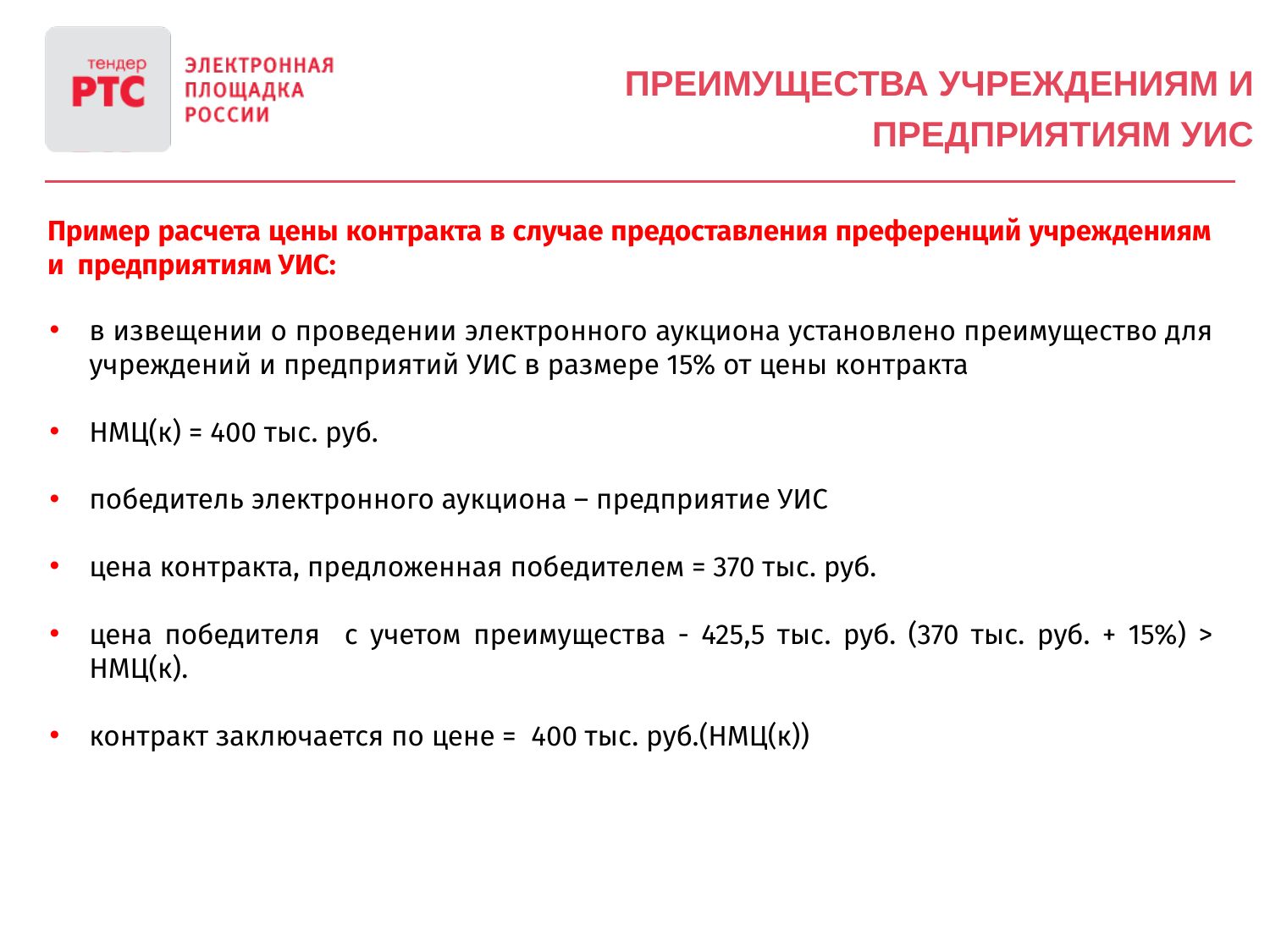

Преимущества Учреждениям и предприятиям уИС
Пример расчета цены контракта в случае предоставления преференций учреждениям и  предприятиям УИС:
в извещении о проведении электронного аукциона установлено преимущество для учреждений и предприятий УИС в размере 15% от цены контракта

НМЦ(к) = 400 тыс. руб.

победитель электронного аукциона – предприятие УИС

цена контракта, предложенная победителем = 370 тыс. руб.

цена победителя  с учетом преимущества - 425,5 тыс. руб. (370 тыс. руб. + 15%) > НМЦ(к).

контракт заключается по цене =  400 тыс. руб.(НМЦ(к))